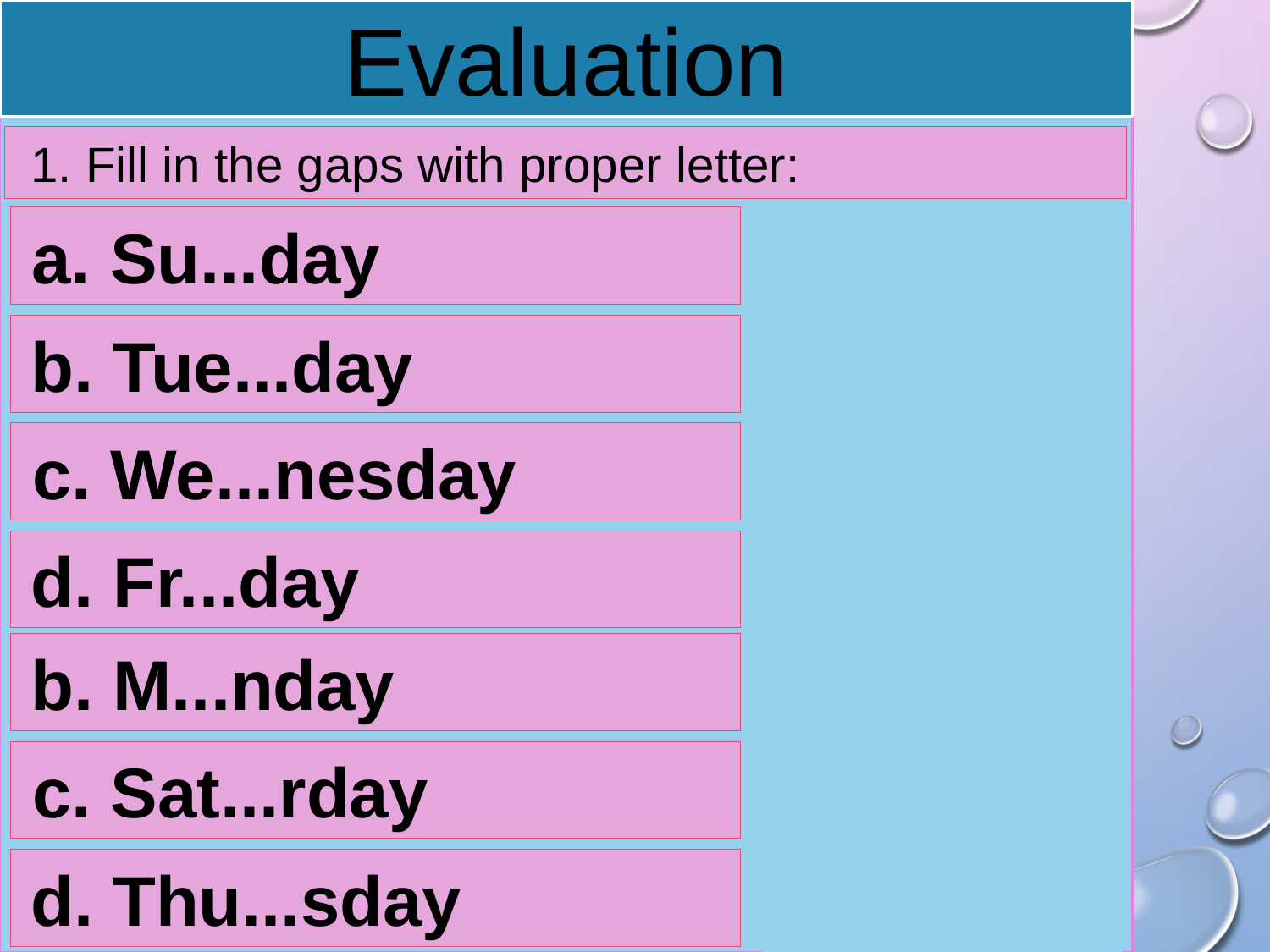

Evaluation
 1. Fill in the gaps with proper letter:

 a. Su...day
 r
r
 b. Tue...day
o
o
 c. We...nesday
 u
u
 d. Fr...day
d
d
 b. M...nday
 s
s
 c. Sat...rday
 i
i
 d. Thu...sday
n
n